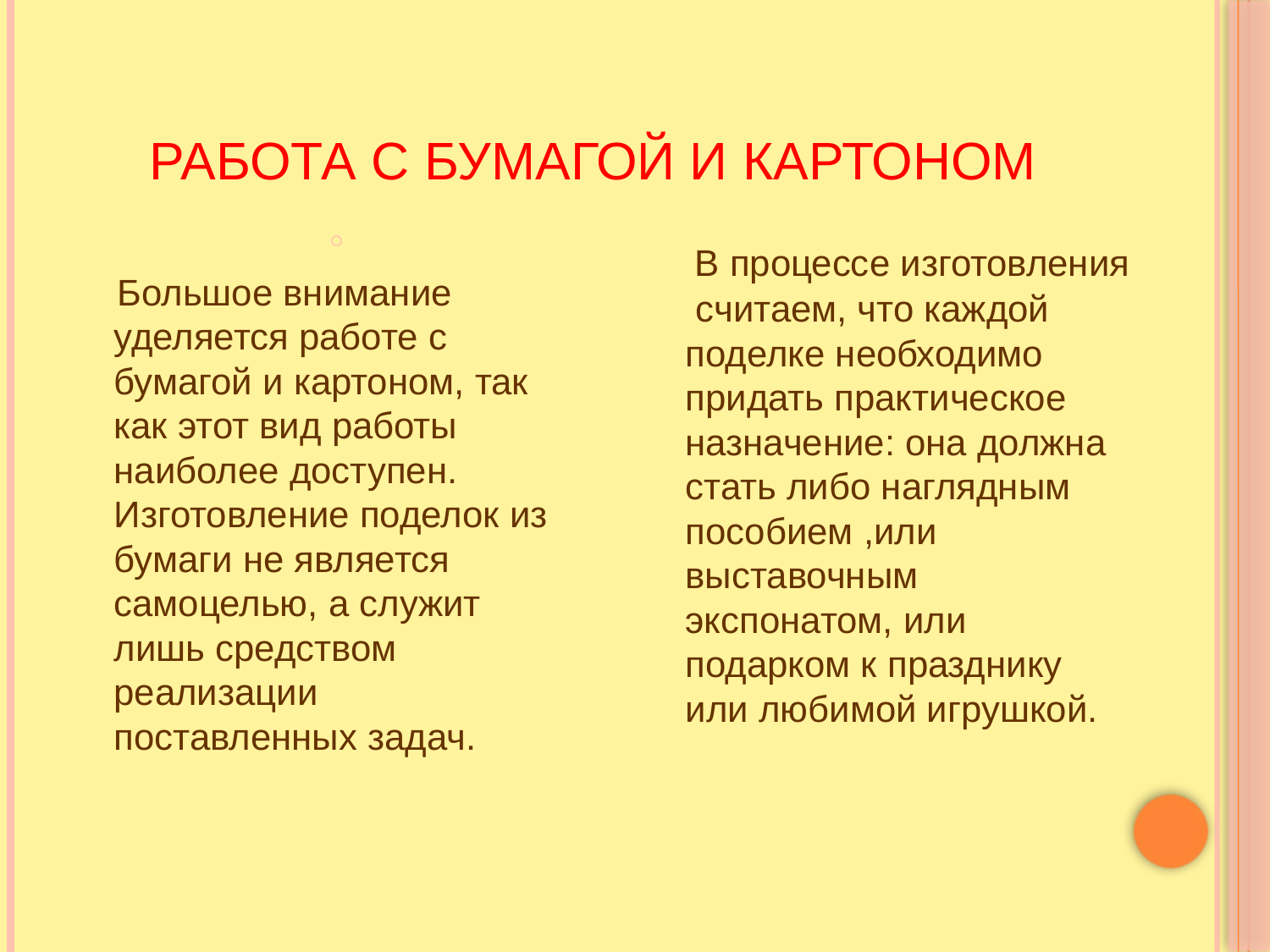

# Работа с бумагой и картоном

    Большое внимание  уделяется работе с бумагой и картоном, так как этот вид работы наиболее доступен. Изготовление поделок из бумаги не является   самоцелью, а служит лишь средством реализации поставленных задач.

    В процессе изготовления  считаем, что каждой поделке необходимо придать практическое назначение: она должна стать либо наглядным пособием ,или выставочным экспонатом, или подарком к празднику или любимой игрушкой.